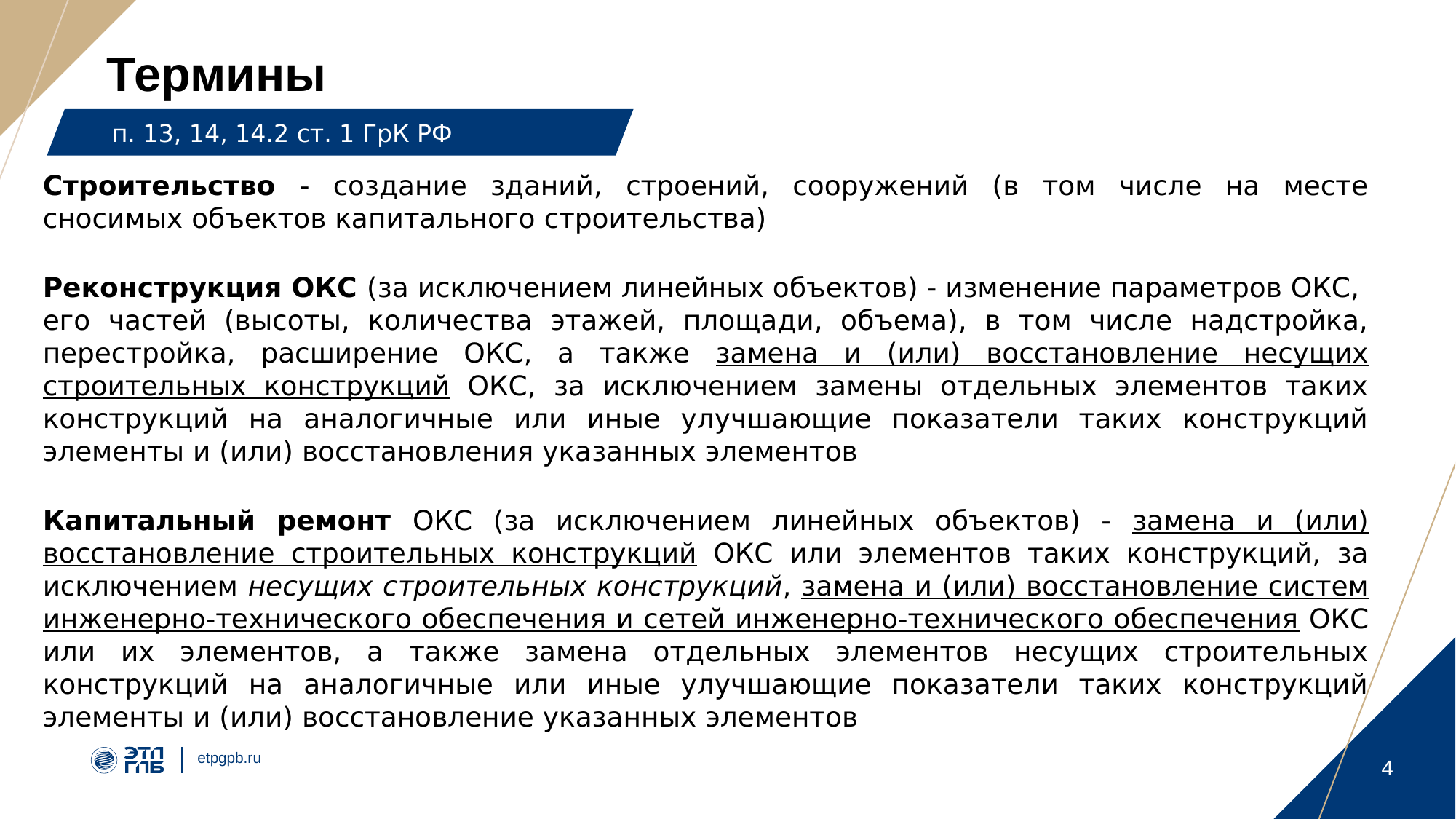

# Термины
п. 13, 14, 14.2 ст. 1 ГрК РФ
Строительство - создание зданий, строений, сооружений (в том числе на месте сносимых объектов капитального строительства)

Реконструкция ОКС (за исключением линейных объектов) - изменение параметров ОКС,  его частей (высоты, количества этажей, площади, объема), в том числе надстройка, перестройка, расширение ОКС, а также замена и (или) восстановление несущих строительных конструкций ОКС, за исключением замены отдельных элементов таких конструкций на аналогичные или иные улучшающие показатели таких конструкций элементы и (или) восстановления указанных элементов

Капитальный ремонт ОКС (за исключением линейных объектов) - замена и (или) восстановление строительных конструкций ОКС или элементов таких конструкций, за исключением несущих строительных конструкций, замена и (или) восстановление систем инженерно-технического обеспечения и сетей инженерно-технического обеспечения ОКС или их элементов, а также замена отдельных элементов несущих строительных конструкций на аналогичные или иные улучшающие показатели таких конструкций элементы и (или) восстановление указанных элементов